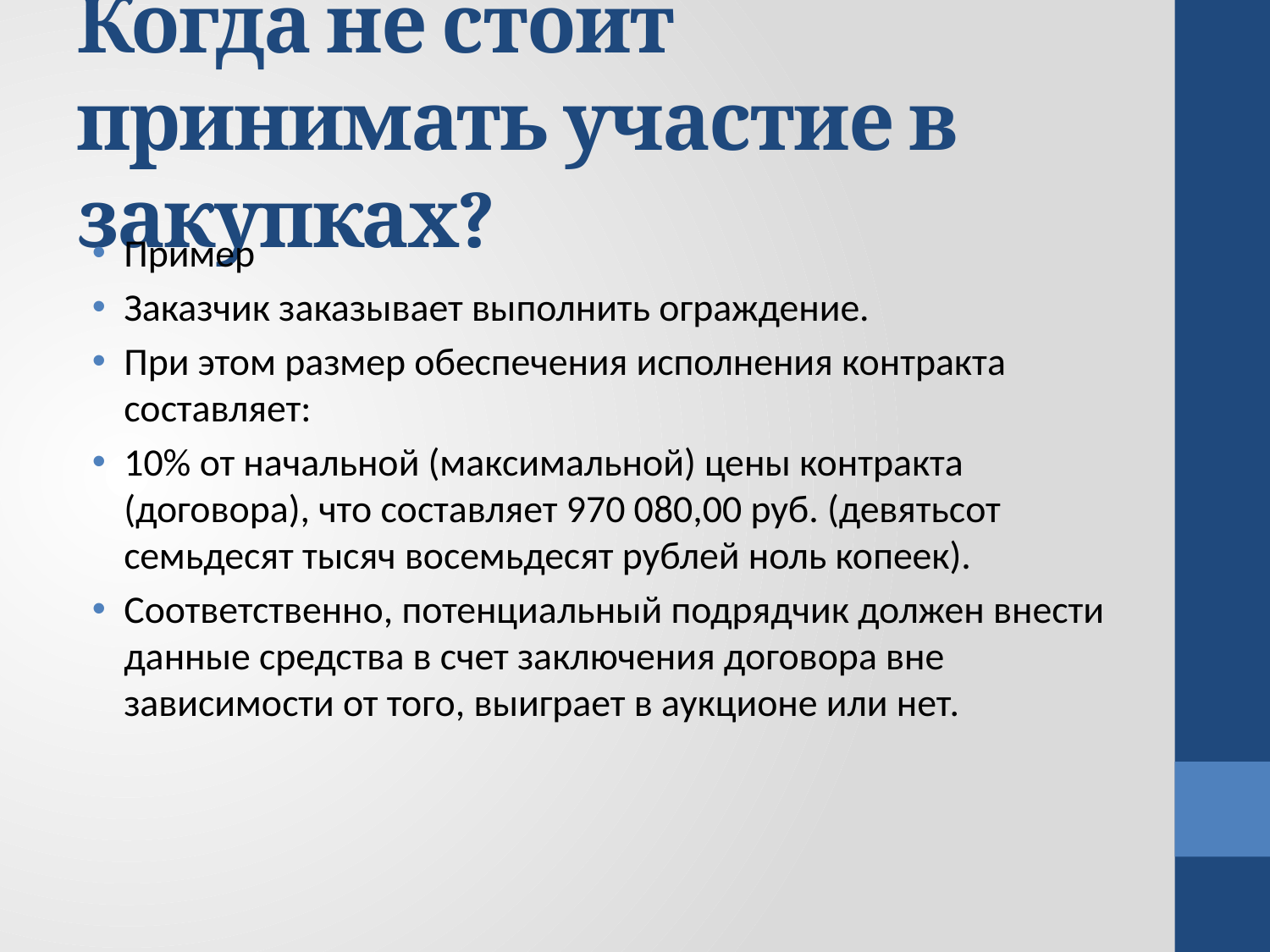

# Когда не стоит принимать участие в закупках?
Пример
Заказчик заказывает выполнить ограждение.
При этом размер обеспечения исполнения контракта составляет:
10% от начальной (максимальной) цены контракта (договора), что составляет 970 080,00 руб. (девятьсот семьдесят тысяч восемьдесят рублей ноль копеек).
Соответственно, потенциальный подрядчик должен внести данные средства в счет заключения договора вне зависимости от того, выиграет в аукционе или нет.